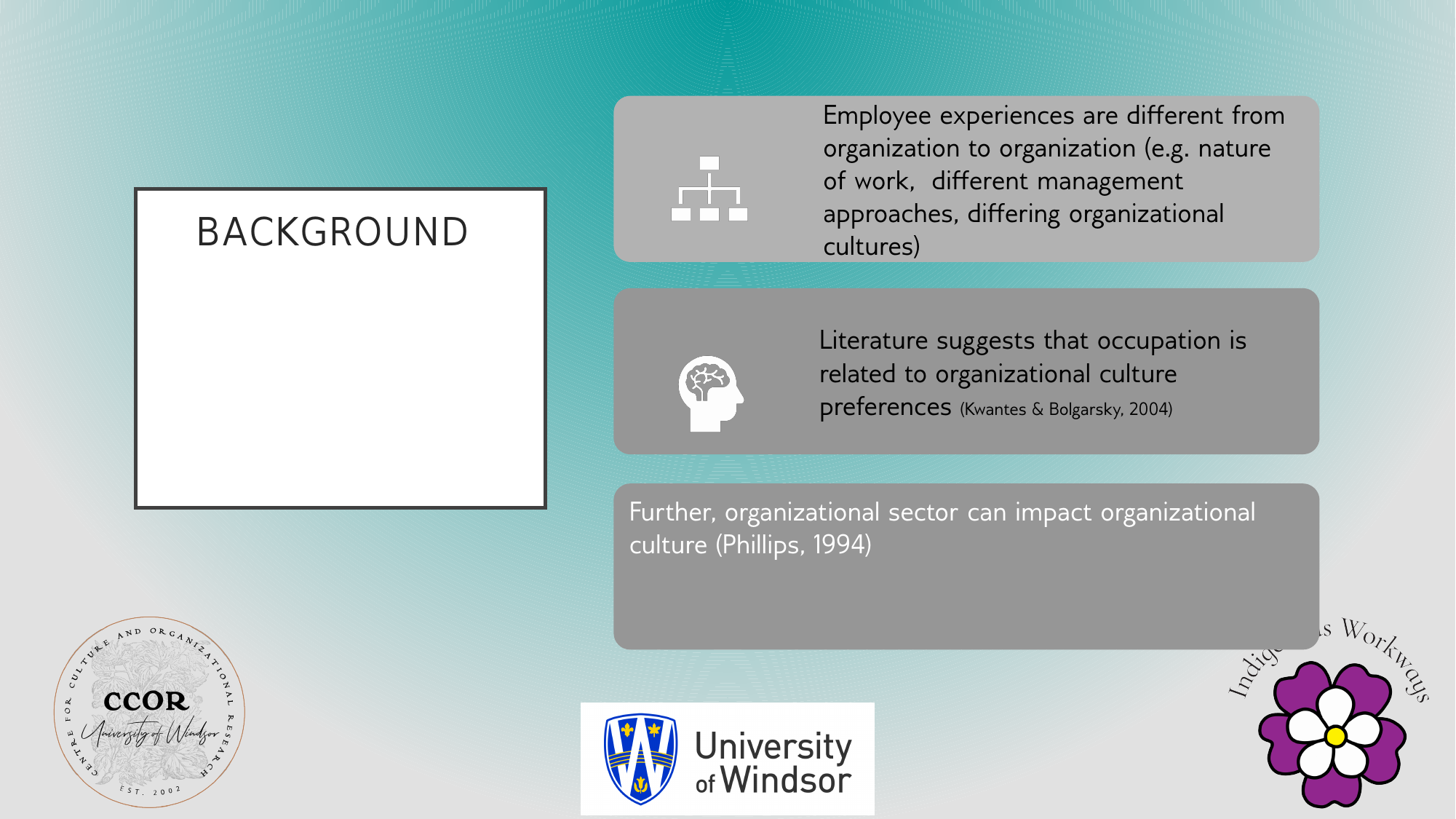

Employee experiences are different from organization to organization (e.g. nature of work,  different management approaches, differing organizational cultures)
Literature suggests that occupation is related to organizational culture preferences (Kwantes & Bolgarsky, 2004)
# Background
Further, organizational sector can impact organizational culture (Phillips, 1994)